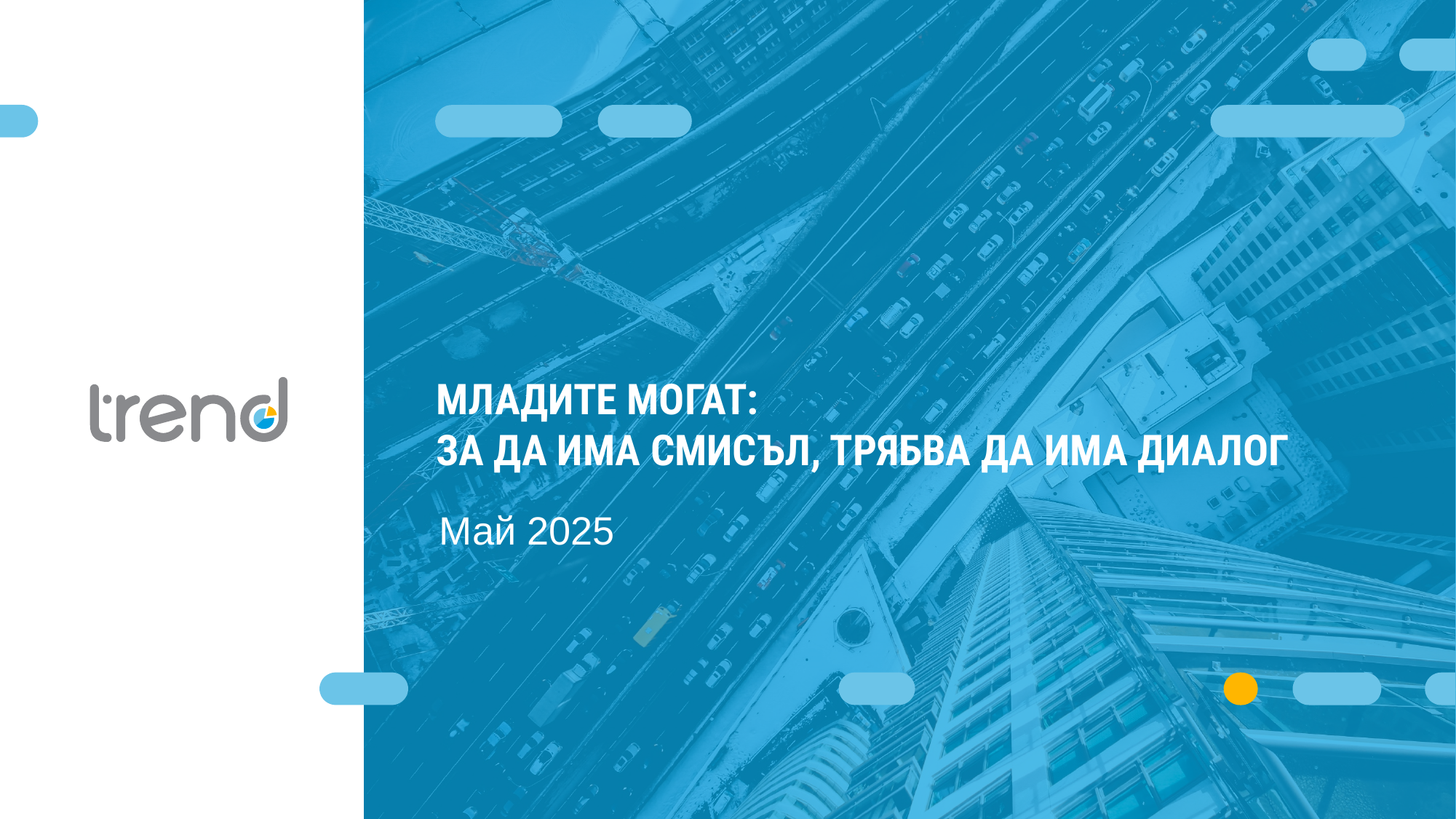

МЛАДИТЕ МОГАТ:
ЗА ДА ИМА СМИСЪЛ, ТРЯБВА ДА ИМА ДИАЛОГ
Май 2025